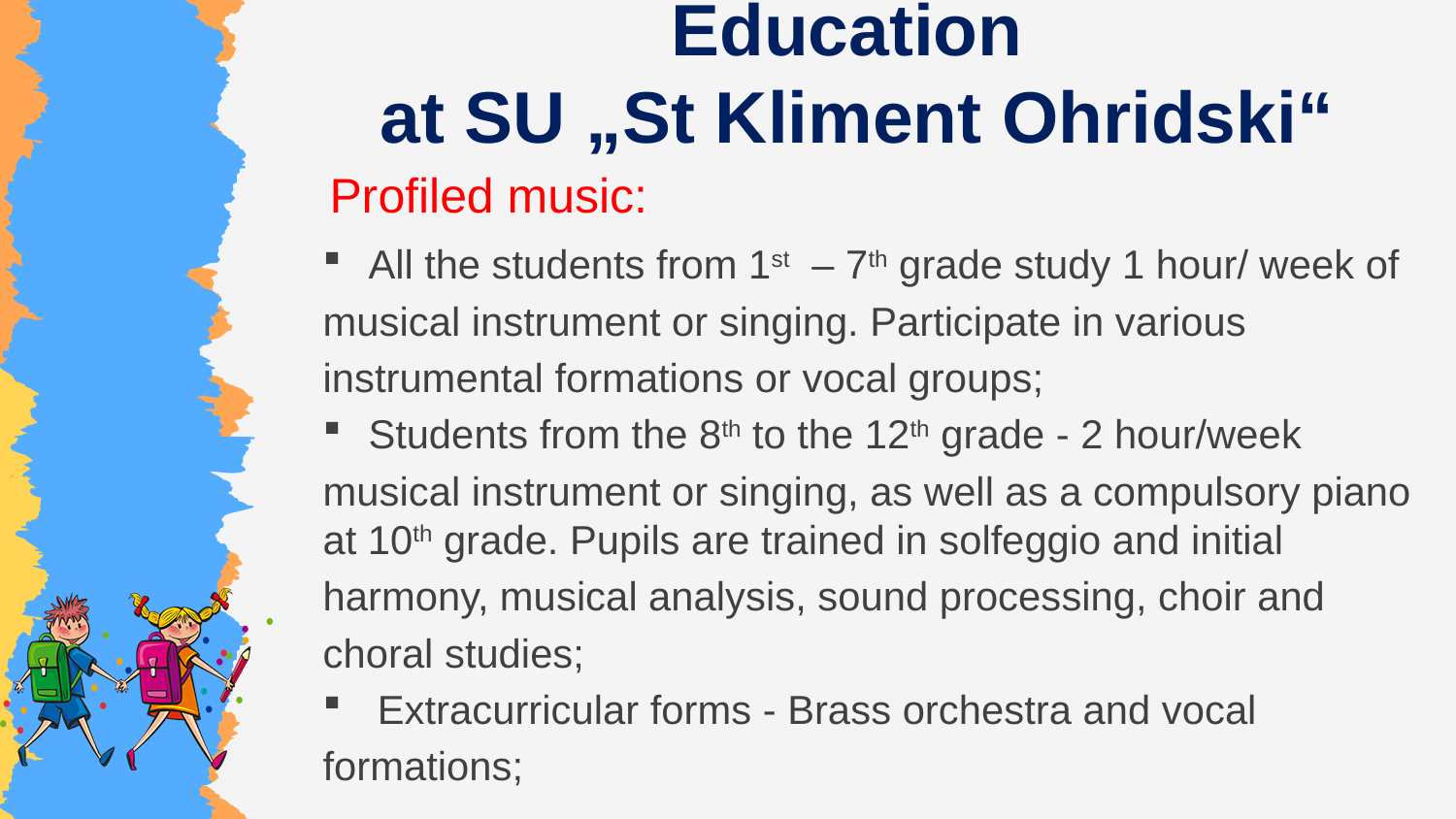

# Education at SU „St Kliment Ohridski“
Profiled music:
All the students from 1st  – 7th grade study 1 hour/ week of
musical instrument or singing. Participate in various
instrumental formations or vocal groups;
Students from the 8th to the 12th grade - 2 hour/week
musical instrument or singing, as well as a compulsory piano at 10th grade. Pupils are trained in solfeggio and initial
harmony, musical analysis, sound processing, choir and
choral studies;
Extracurricular forms - Brass orchestra and vocal
formations;